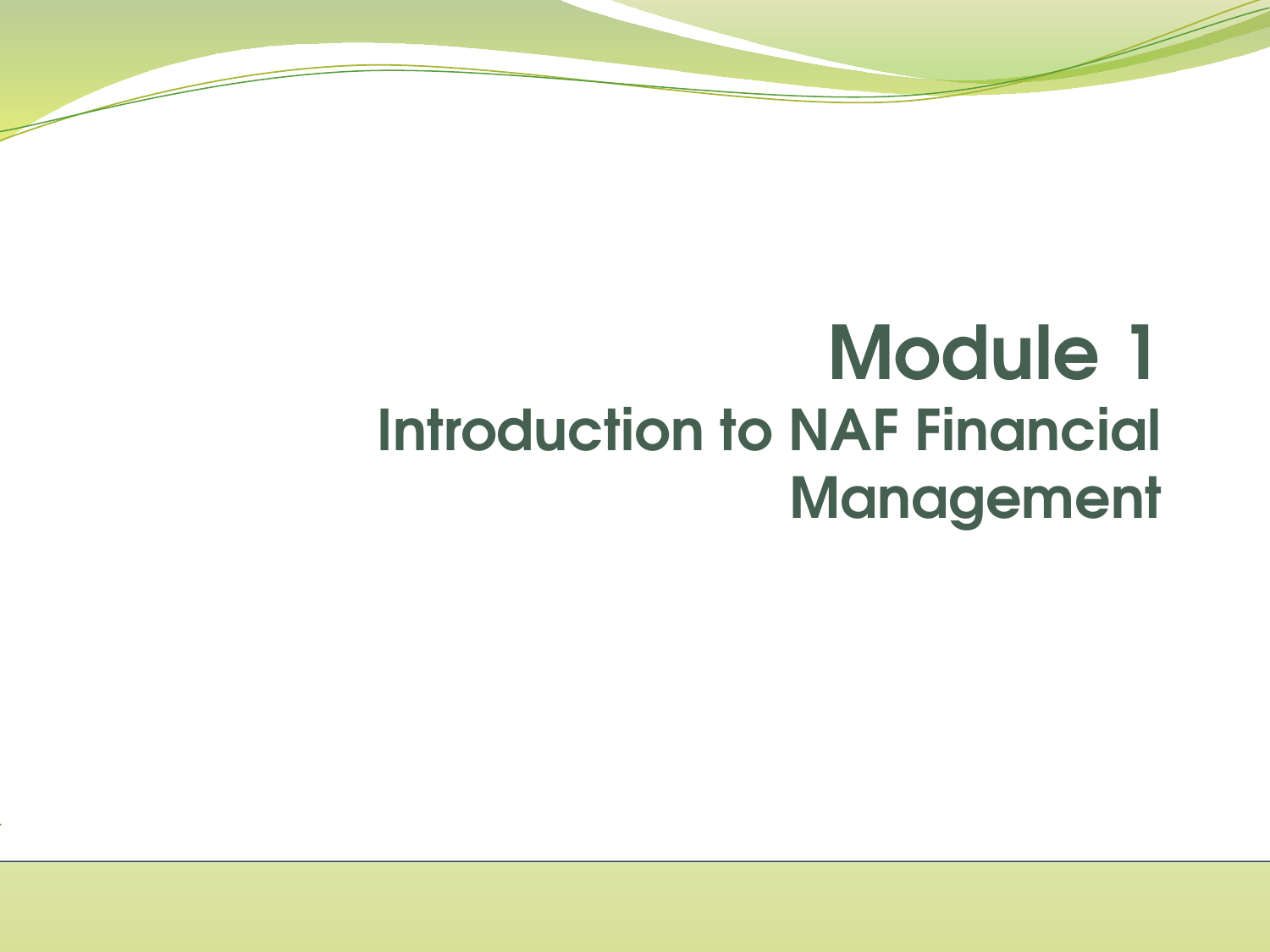

# Module 1 Introduction to NAF Financial Management